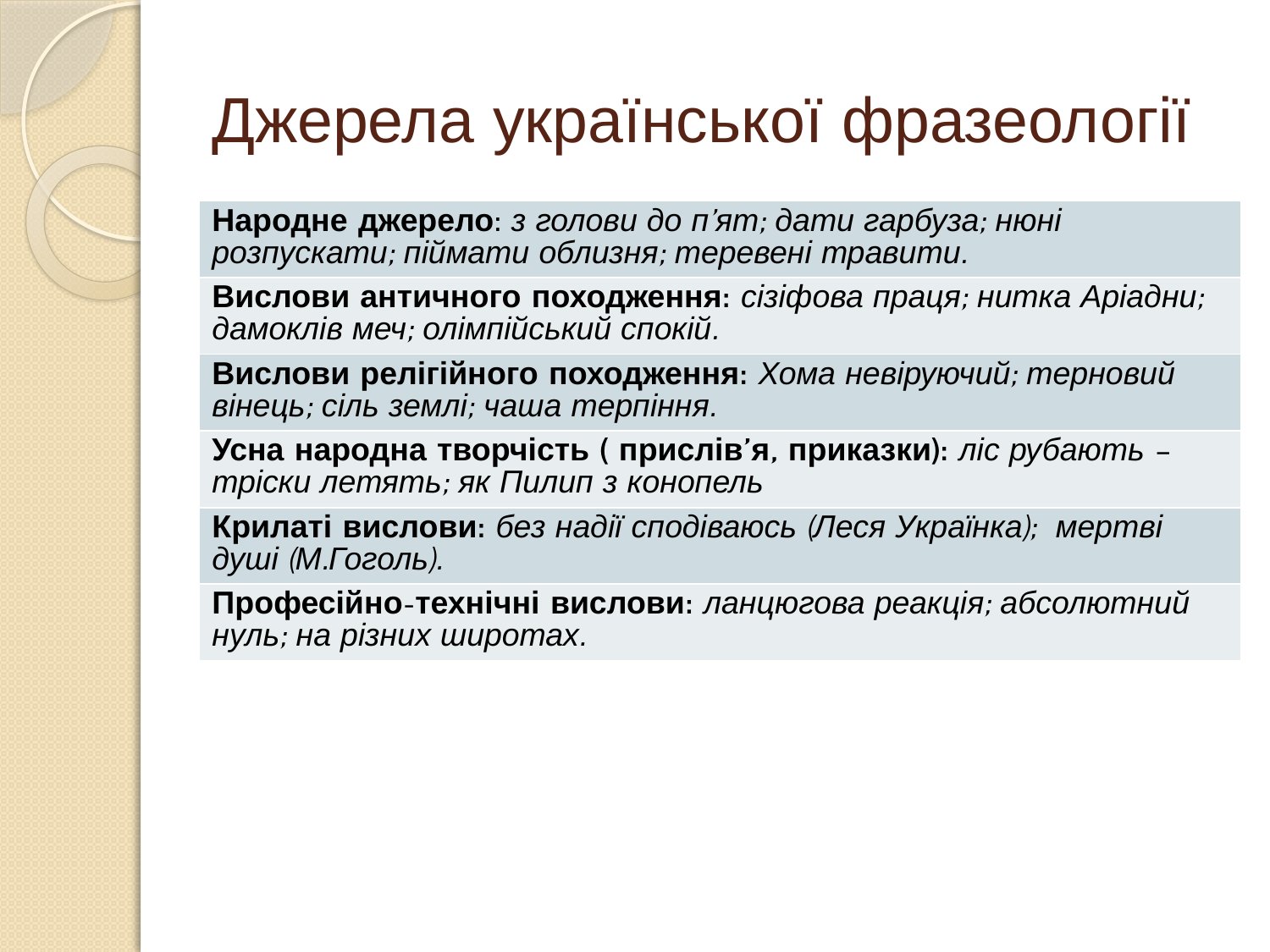

# Джерела української фразеології
| Народне джерело: з голови до п’ят; дати гарбуза; нюні розпускати; піймати облизня; теревені травити. |
| --- |
| Вислови античного походження: сізіфова праця; нитка Аріадни; дамоклів меч; олімпійський спокій. |
| Вислови релігійного походження: Хома невіруючий; терновий вінець; сіль землі; чаша терпіння. |
| Усна народна творчість ( прислів’я, приказки): ліс рубають – тріски летять; як Пилип з конопель |
| Крилаті вислови: без надії сподіваюсь (Леся Українка); мертві душі (М.Гоголь). |
| Професійно-технічні вислови: ланцюгова реакція; абсолютний нуль; на різних широтах. |